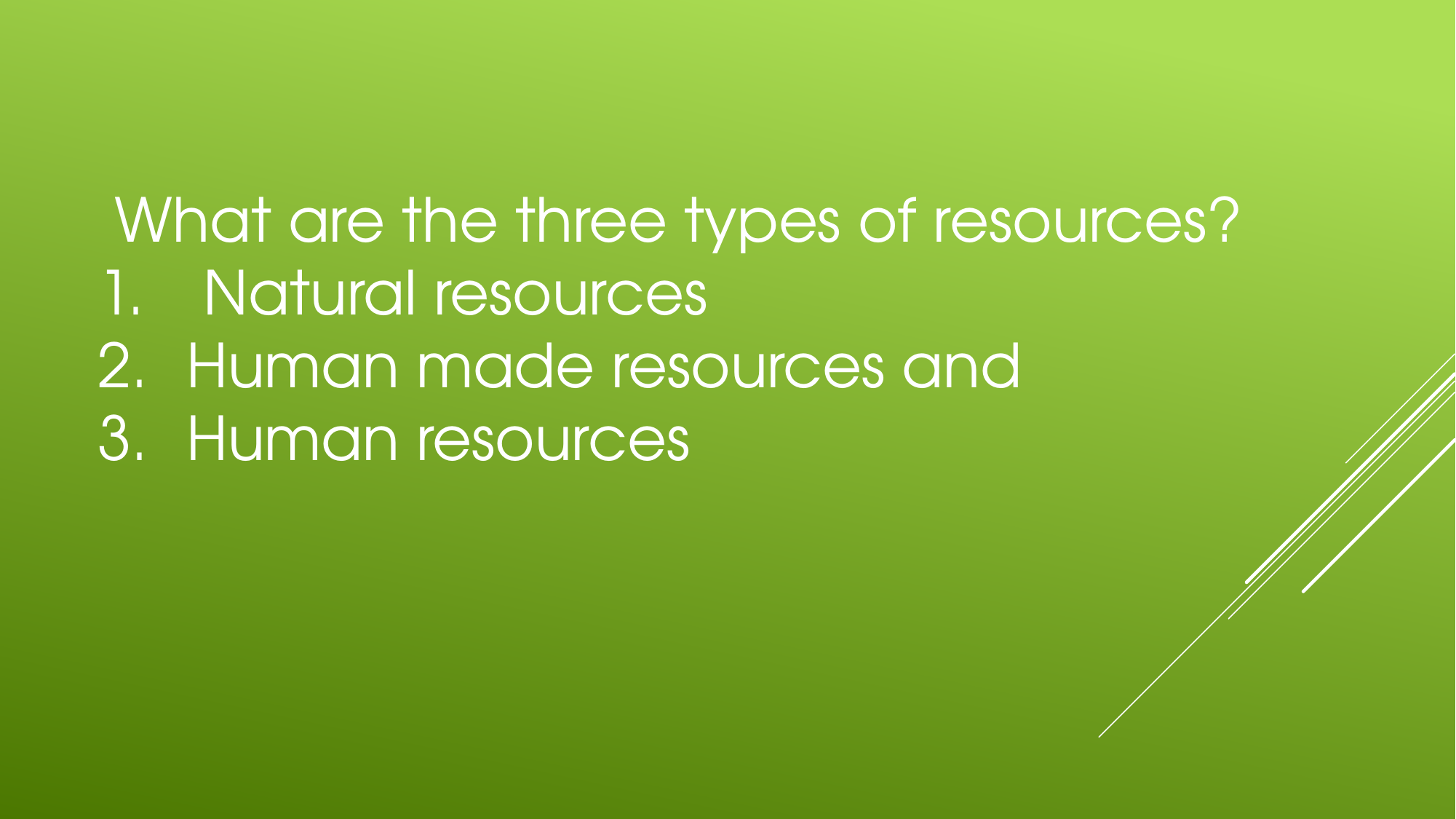

What are the three types of resources?
 Natural resources
Human made resources and
Human resources